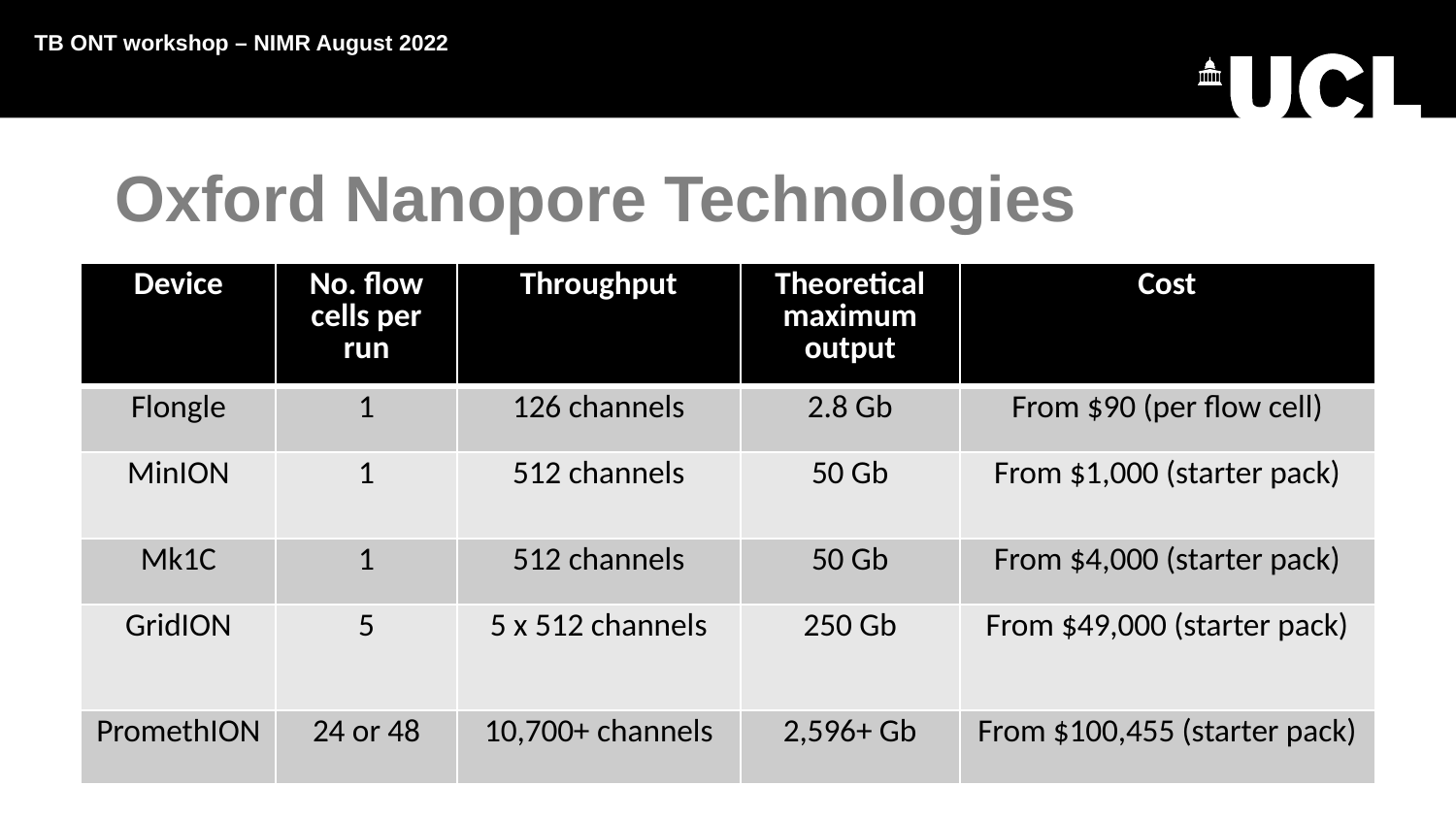

TB ONT workshop – NIMR August 2022
Oxford Nanopore Technologies

| Device | No. flow cells per run | Throughput | Theoretical maximum output | Cost |
| --- | --- | --- | --- | --- |
| Flongle | 1 | 126 channels | 2.8 Gb | From $90 (per flow cell) |
| MinION | 1 | 512 channels | 50 Gb | From $1,000 (starter pack) |
| Mk1C | 1 | 512 channels | 50 Gb | From $4,000 (starter pack) |
| GridION | 5 | 5 x 512 channels | 250 Gb | From $49,000 (starter pack) |
| PromethION | 24 or 48 | 10,700+ channels | 2,596+ Gb | From $100,455 (starter pack) |